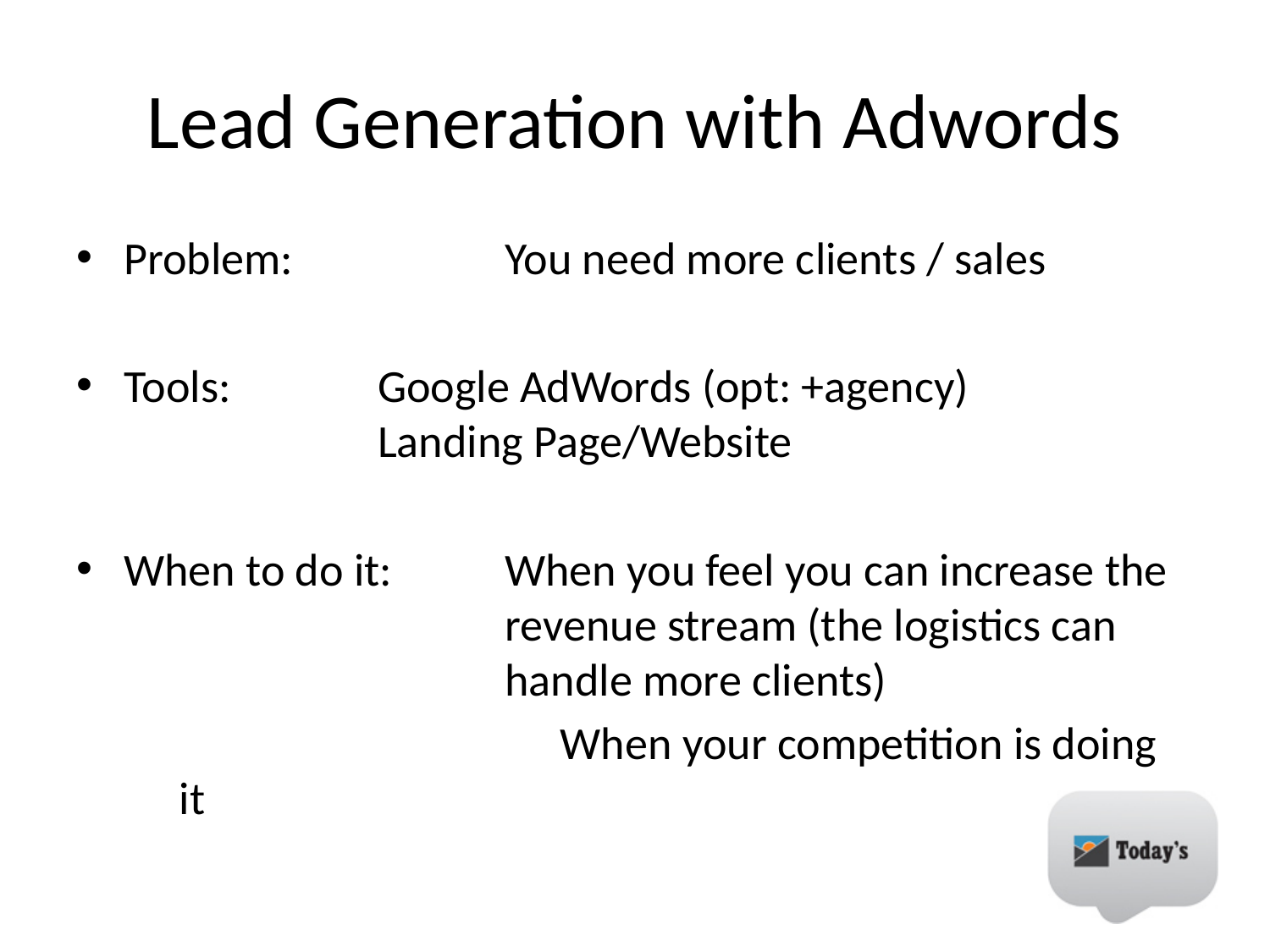

# Lead Generation with Adwords
Problem:		You need more clients / sales

Tools: 		Google AdWords (opt: +agency)				Landing Page/Website

When to do it: 	When you feel you can increase the 			revenue stream (the logistics can 				handle more clients)
				When your competition is doing it